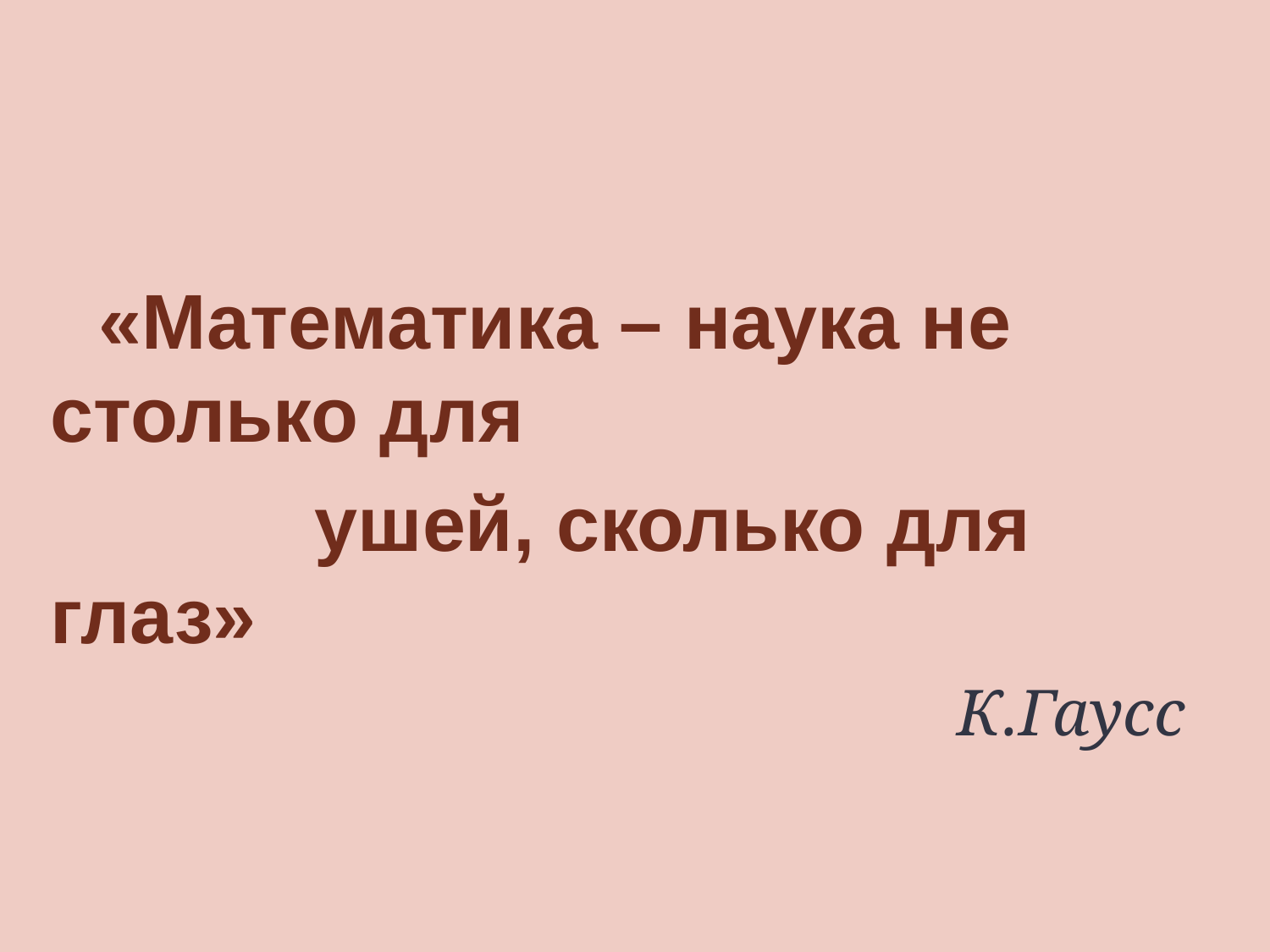

«Математика – наука не столько для
              ушей, сколько для глаз»
                                                              К.Гаусс